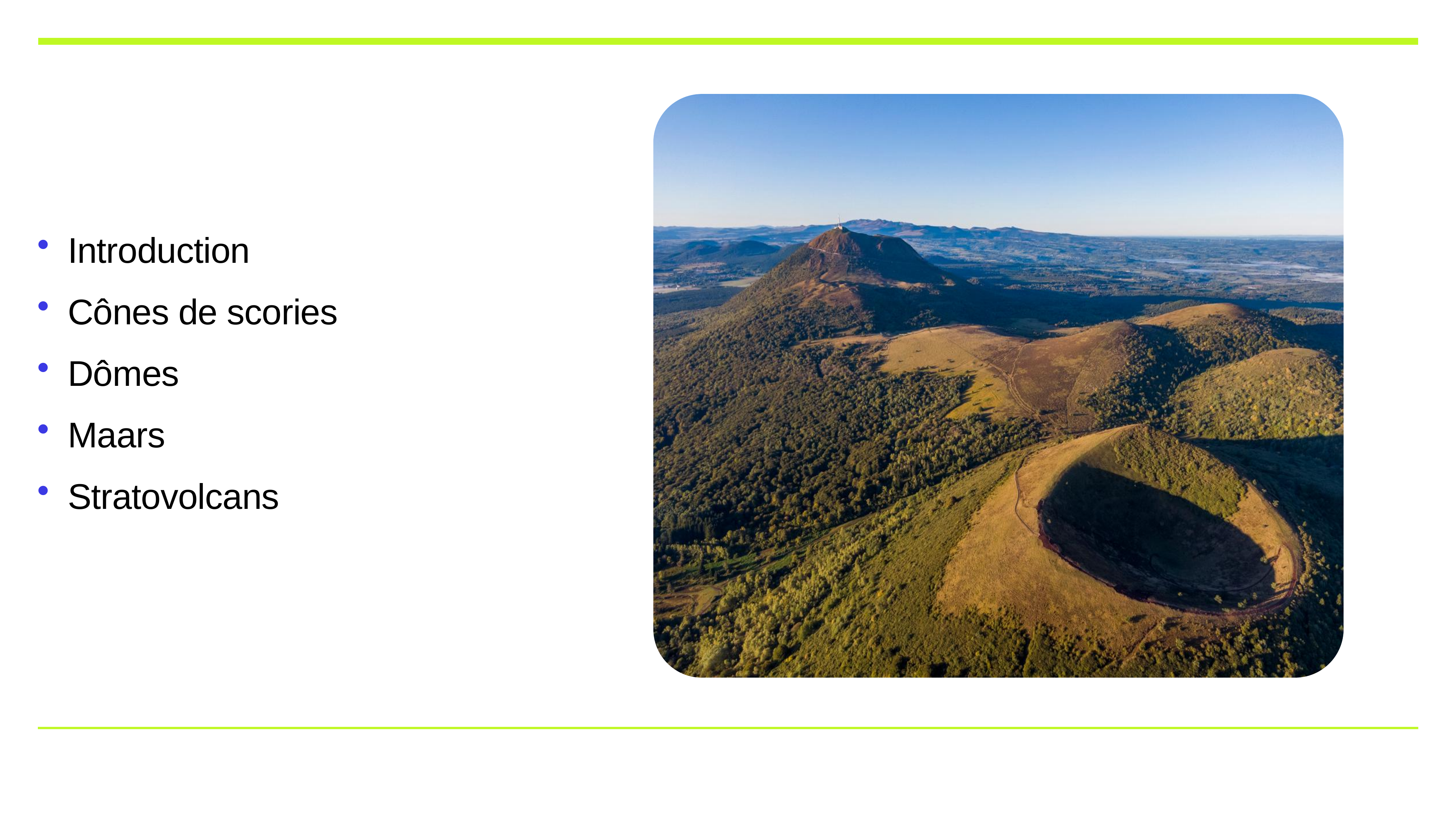

Introduction
Cônes de scories
Dômes
Maars
Stratovolcans